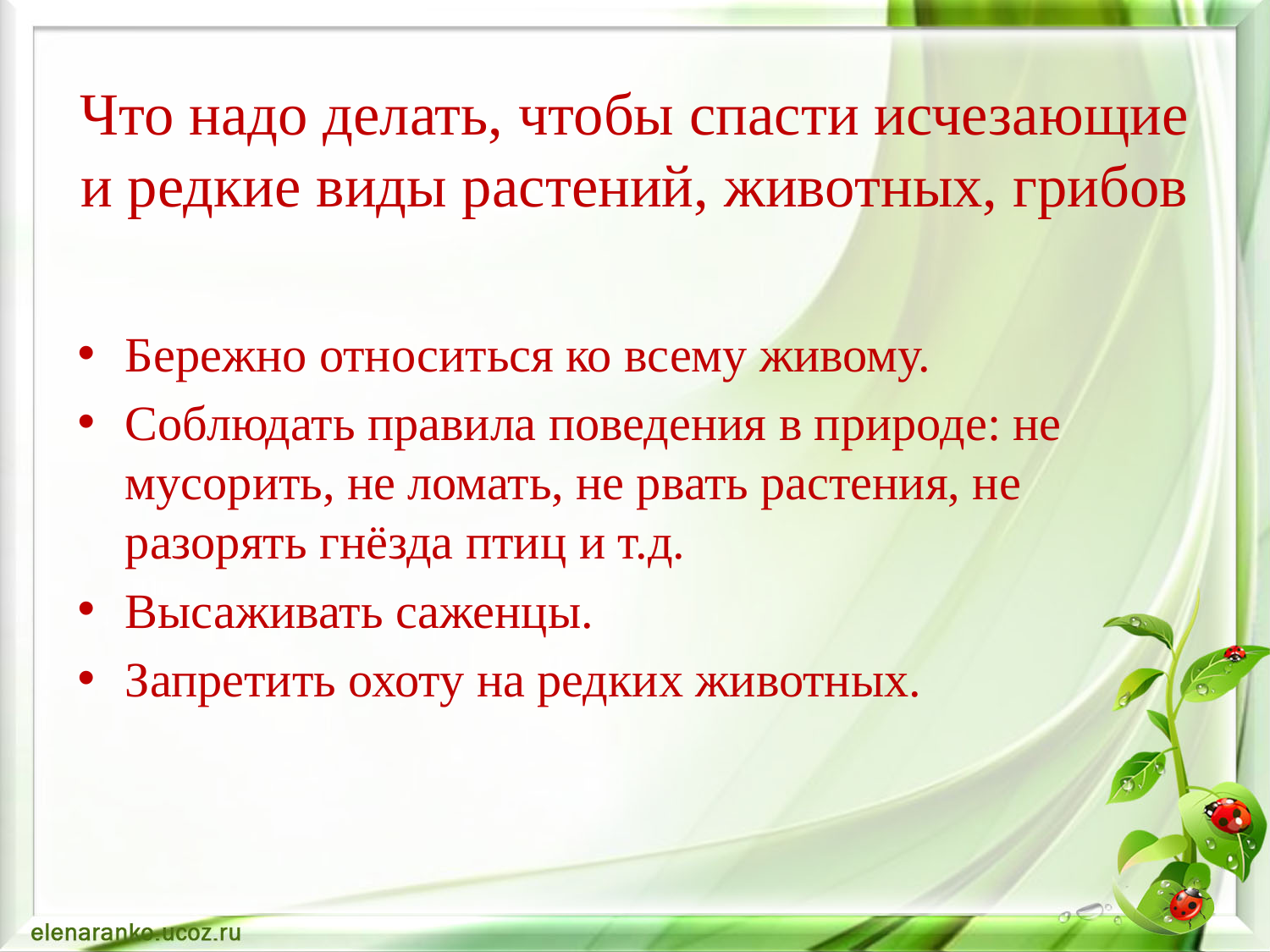

# Что надо делать, чтобы спасти исчезающие и редкие виды растений, животных, грибов
Бережно относиться ко всему живому.
Соблюдать правила поведения в природе: не мусорить, не ломать, не рвать растения, не разорять гнёзда птиц и т.д.
Высаживать саженцы.
Запретить охоту на редких животных.